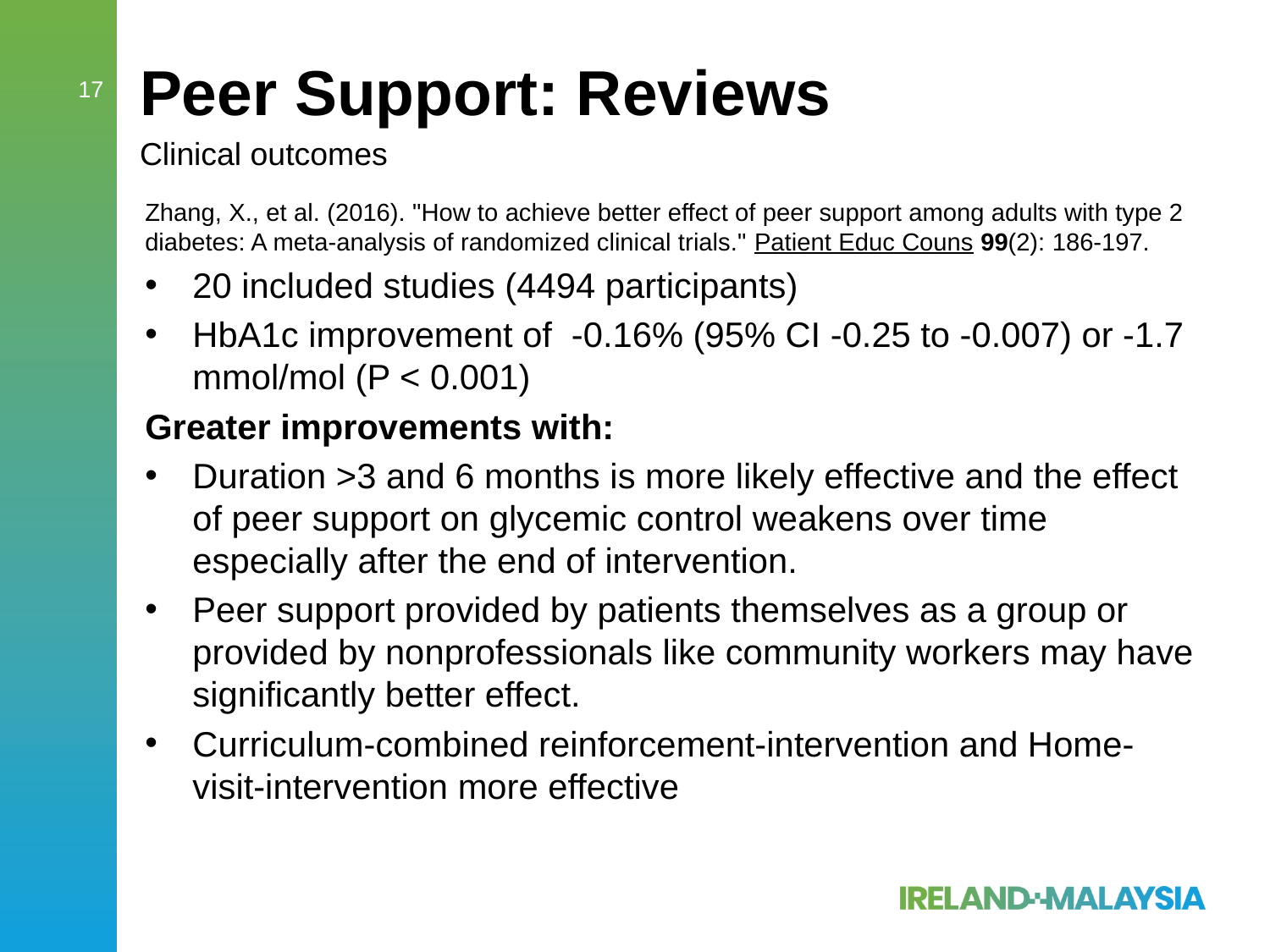

# Peer Support: Reviews
17
Clinical outcomes
Zhang, X., et al. (2016). "How to achieve better effect of peer support among adults with type 2 diabetes: A meta-analysis of randomized clinical trials." Patient Educ Couns 99(2): 186-197.
20 included studies (4494 participants)
HbA1c improvement of  -0.16% (95% CI -0.25 to -0.007) or -1.7 mmol/mol (P < 0.001)
Greater improvements with:
Duration >3 and 6 months is more likely effective and the effect of peer support on glycemic control weakens over time especially after the end of intervention.
Peer support provided by patients themselves as a group or provided by nonprofessionals like community workers may have significantly better effect.
Curriculum-combined reinforcement-intervention and Home-visit-intervention more effective